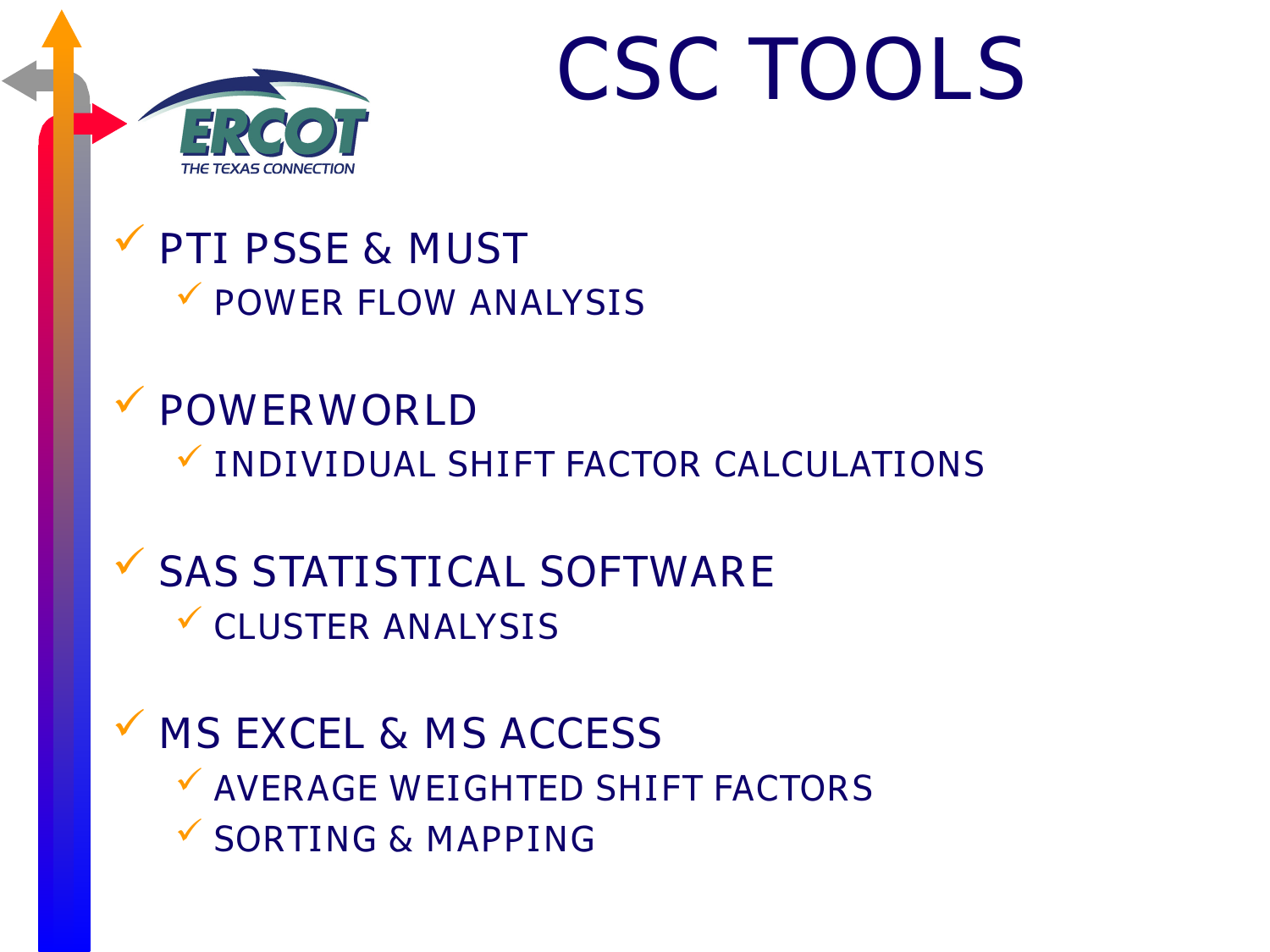

# CSC TOOLS
PTI PSSE & MUST
POWER FLOW ANALYSIS

POWERWORLD
INDIVIDUAL SHIFT FACTOR CALCULATIONS

SAS STATISTICAL SOFTWARE
CLUSTER ANALYSIS

MS EXCEL & MS ACCESS
AVERAGE WEIGHTED SHIFT FACTORS
SORTING & MAPPING